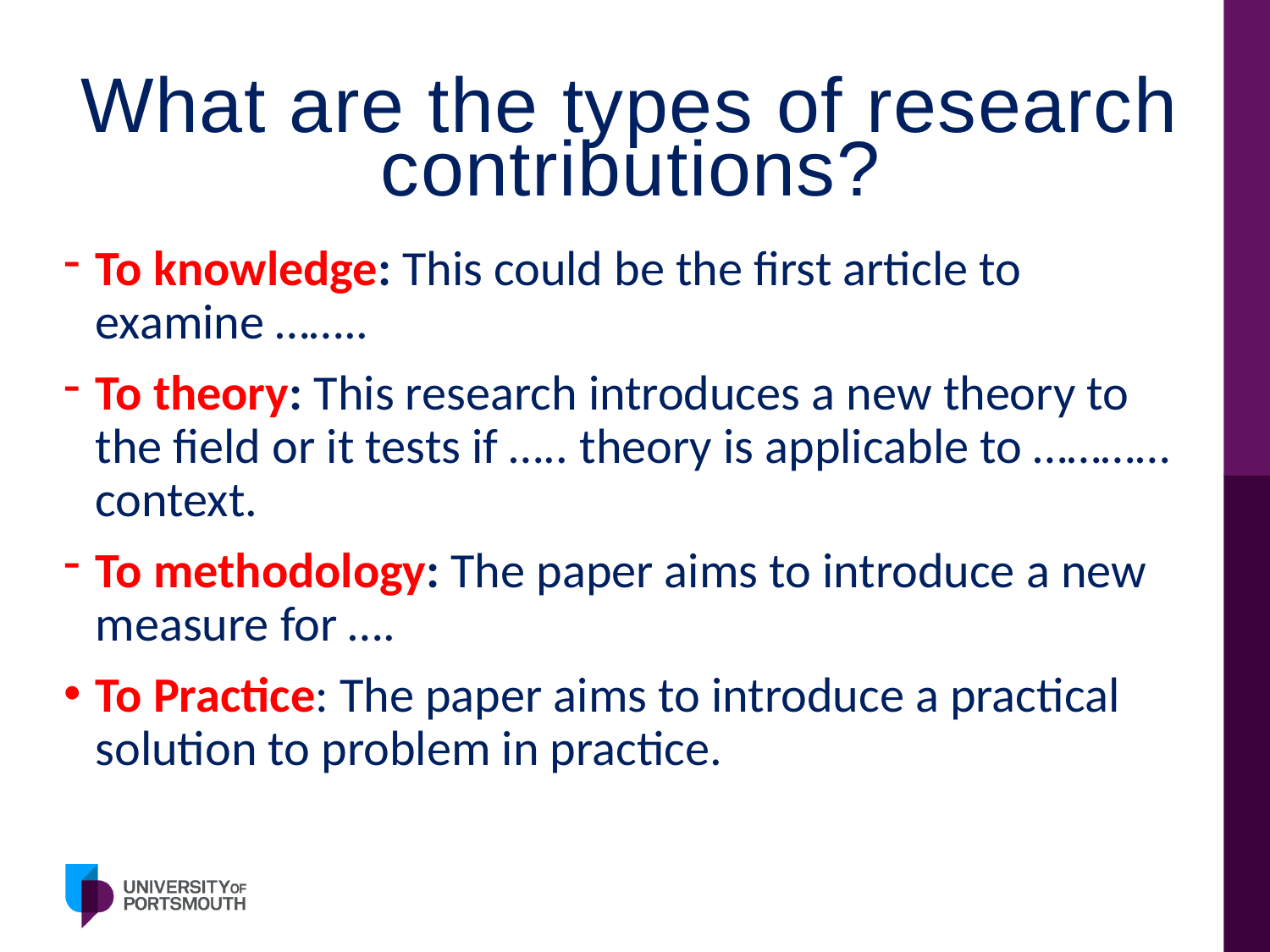

# What are the types of research contributions?
To knowledge: This could be the first article to examine ……..
To theory: This research introduces a new theory to the field or it tests if ….. theory is applicable to …………context.
To methodology: The paper aims to introduce a new measure for ….
To Practice: The paper aims to introduce a practical solution to problem in practice.